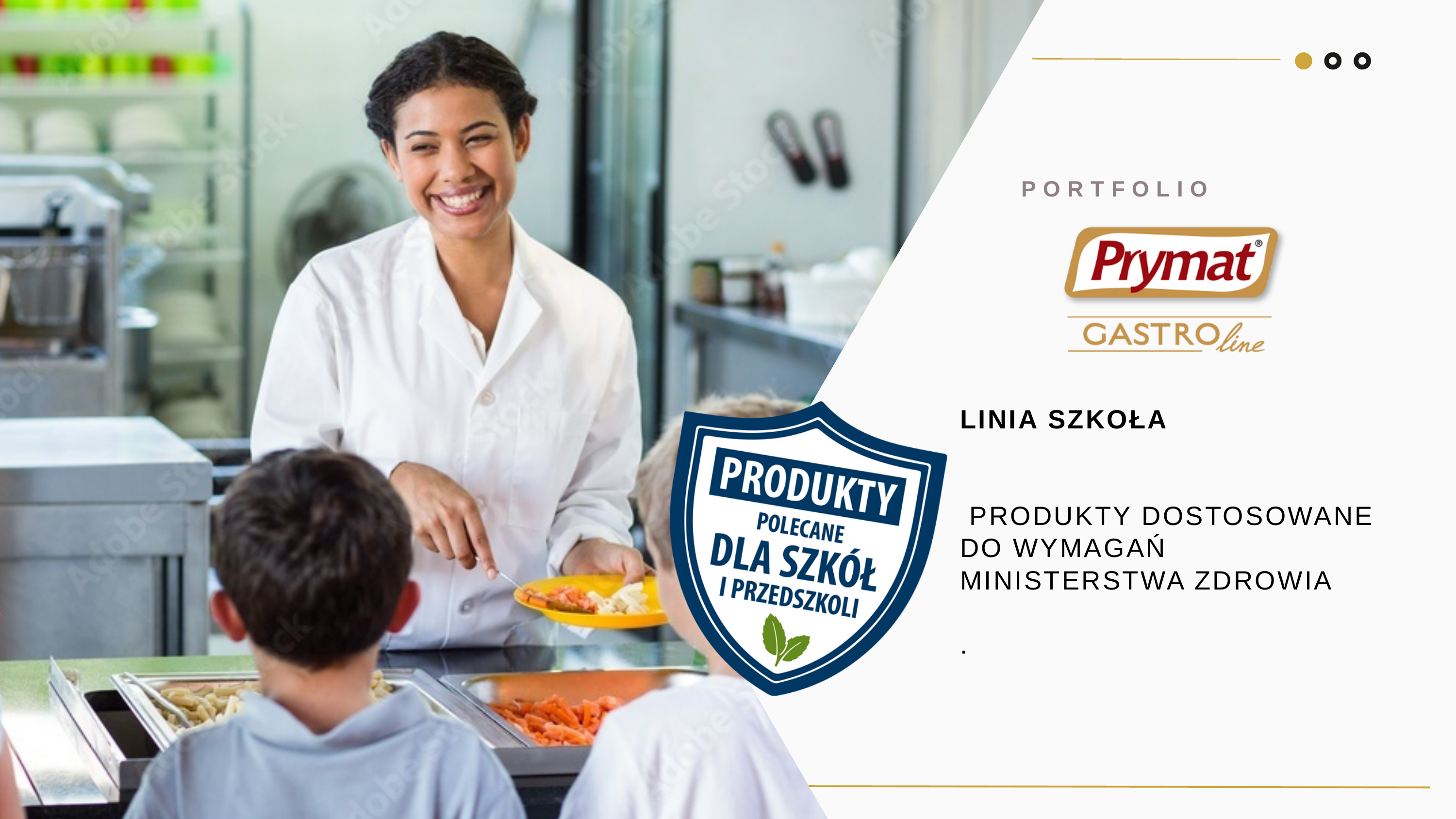

PORTFOLIO MARKI

LINIA SZKOŁA

 PRODUKTY DOSTOSOWANE DO WYMAGAŃ MINISTERSTWA ZDROWIA

.